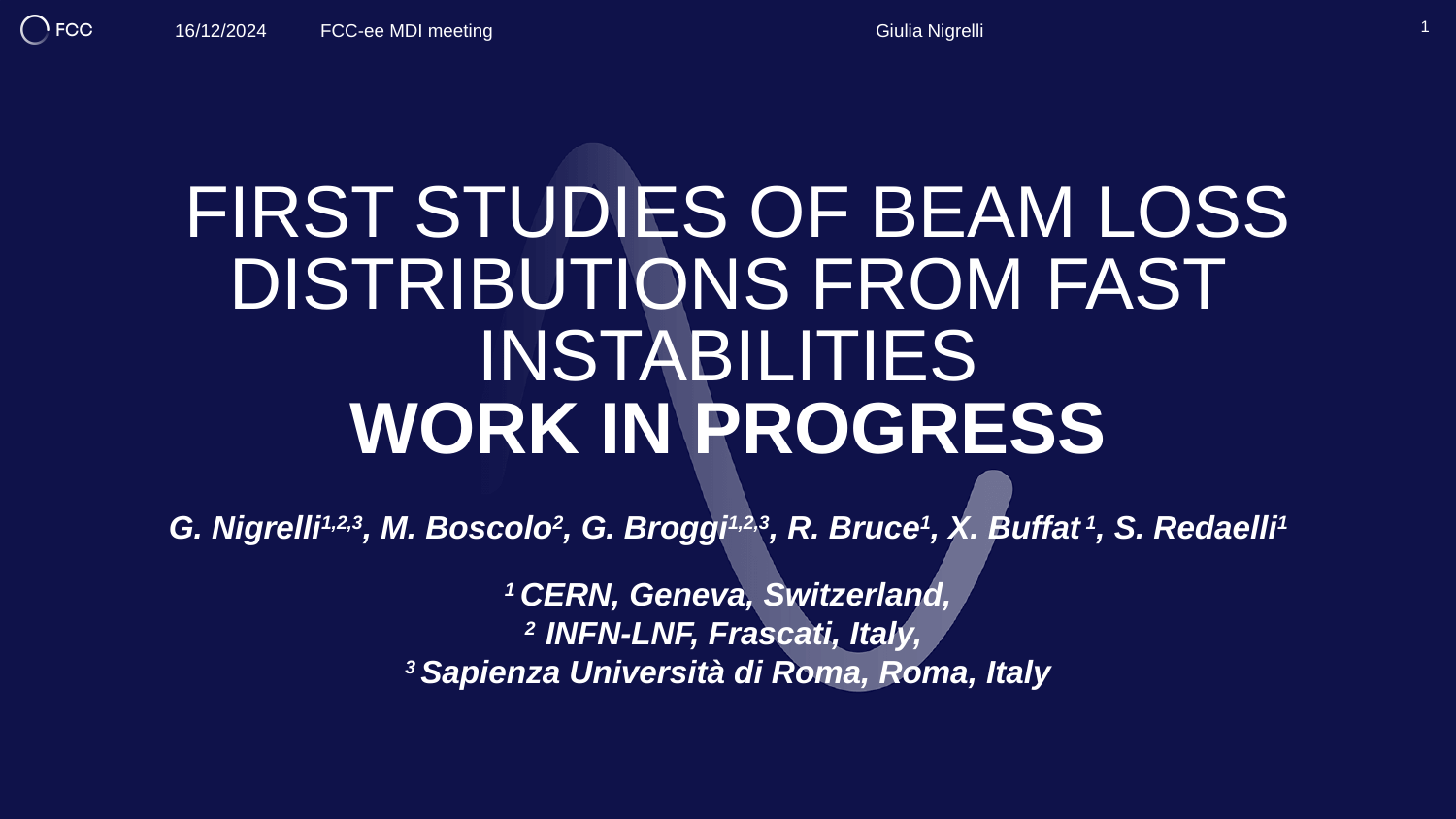

Giulia Nigrelli
16/12/2024  	FCC-ee MDI meeting
1
# First studies of beam loss distributions from fast instabilities WORK IN PROGRESS
G. Nigrelli1,2,3, M. Boscolo2, G. Broggi1,2,3, R. Bruce1, X. Buffat 1, S. Redaelli1

1 CERN, Geneva, Switzerland,
2  INFN-LNF, Frascati, Italy,
3 Sapienza Università di Roma, Roma, Italy